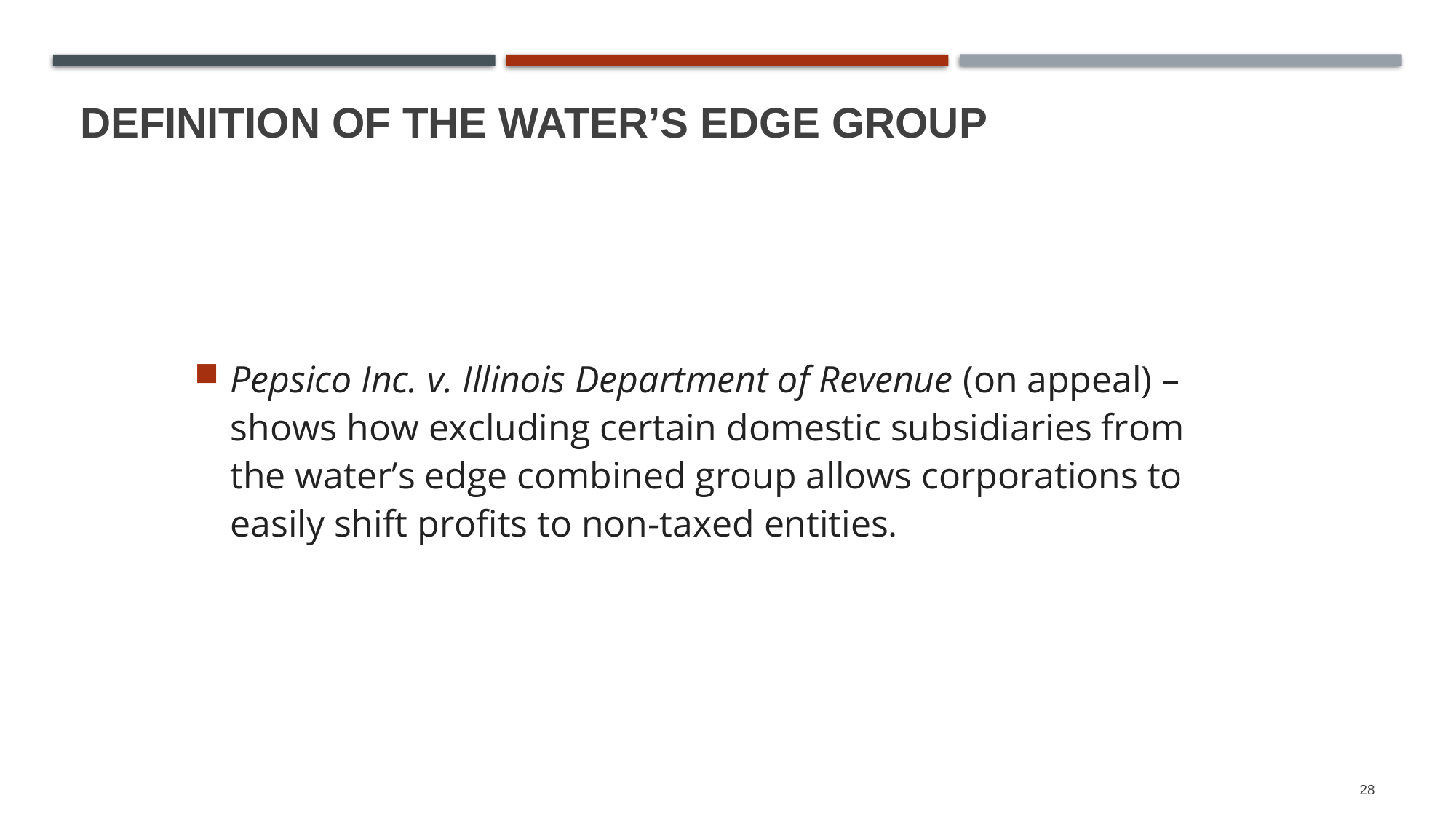

# Definition of the Water’s Edge Group
Pepsico Inc. v. Illinois Department of Revenue (on appeal) –  shows how excluding certain domestic subsidiaries from the water’s edge combined group allows corporations to easily shift profits to non-taxed entities.
28